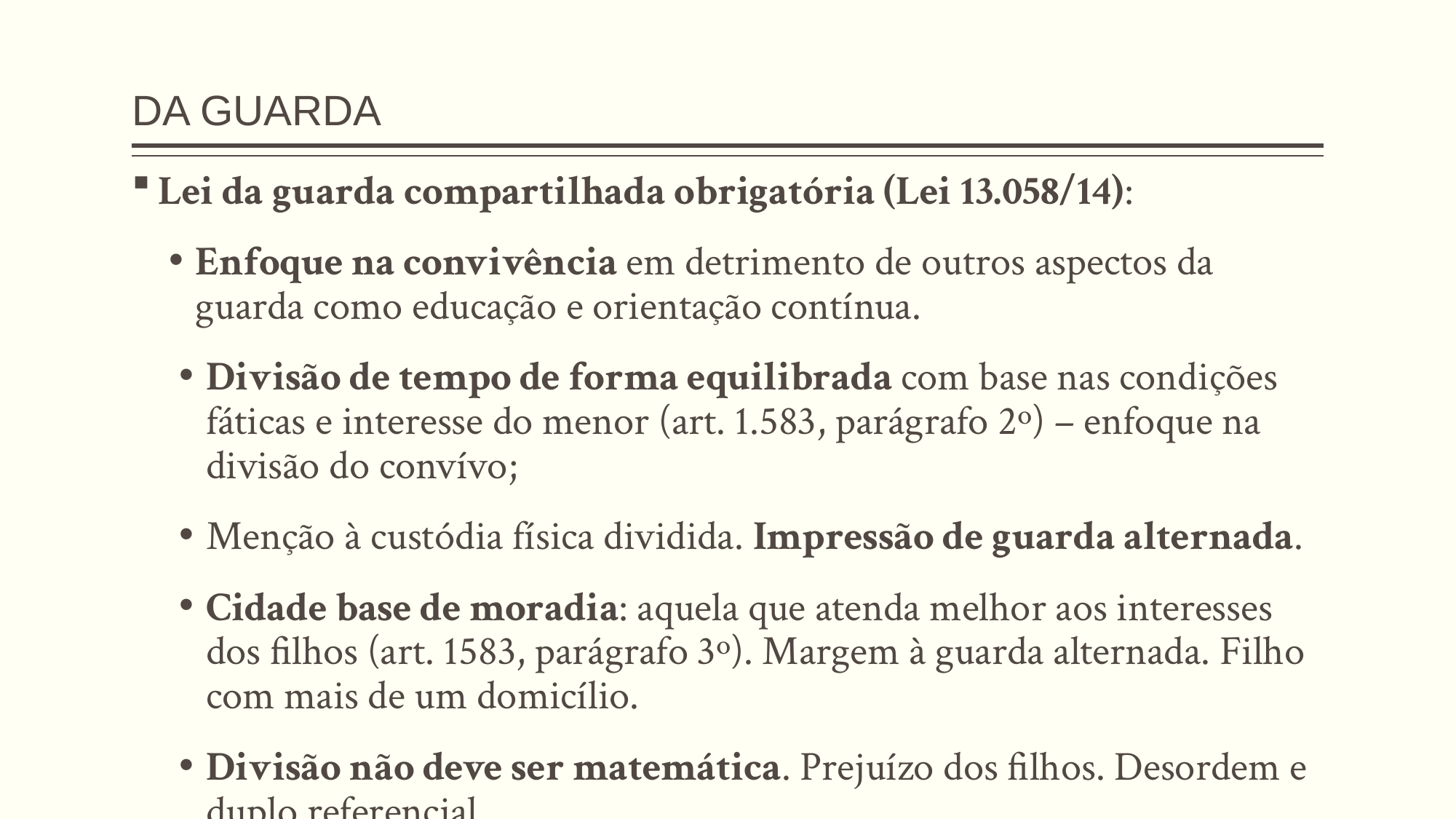

# DA GUARDA
Lei da guarda compartilhada obrigatória (Lei 13.058/14):
Enfoque na convivência em detrimento de outros aspectos da guarda como educação e orientação contínua.
Divisão de tempo de forma equilibrada com base nas condições fáticas e interesse do menor (art. 1.583, parágrafo 2º) – enfoque na divisão do convívo;
Menção à custódia física dividida. Impressão de guarda alternada.
Cidade base de moradia: aquela que atenda melhor aos interesses dos filhos (art. 1583, parágrafo 3º). Margem à guarda alternada. Filho com mais de um domicílio.
Divisão não deve ser matemática. Prejuízo dos filhos. Desordem e duplo referencial.